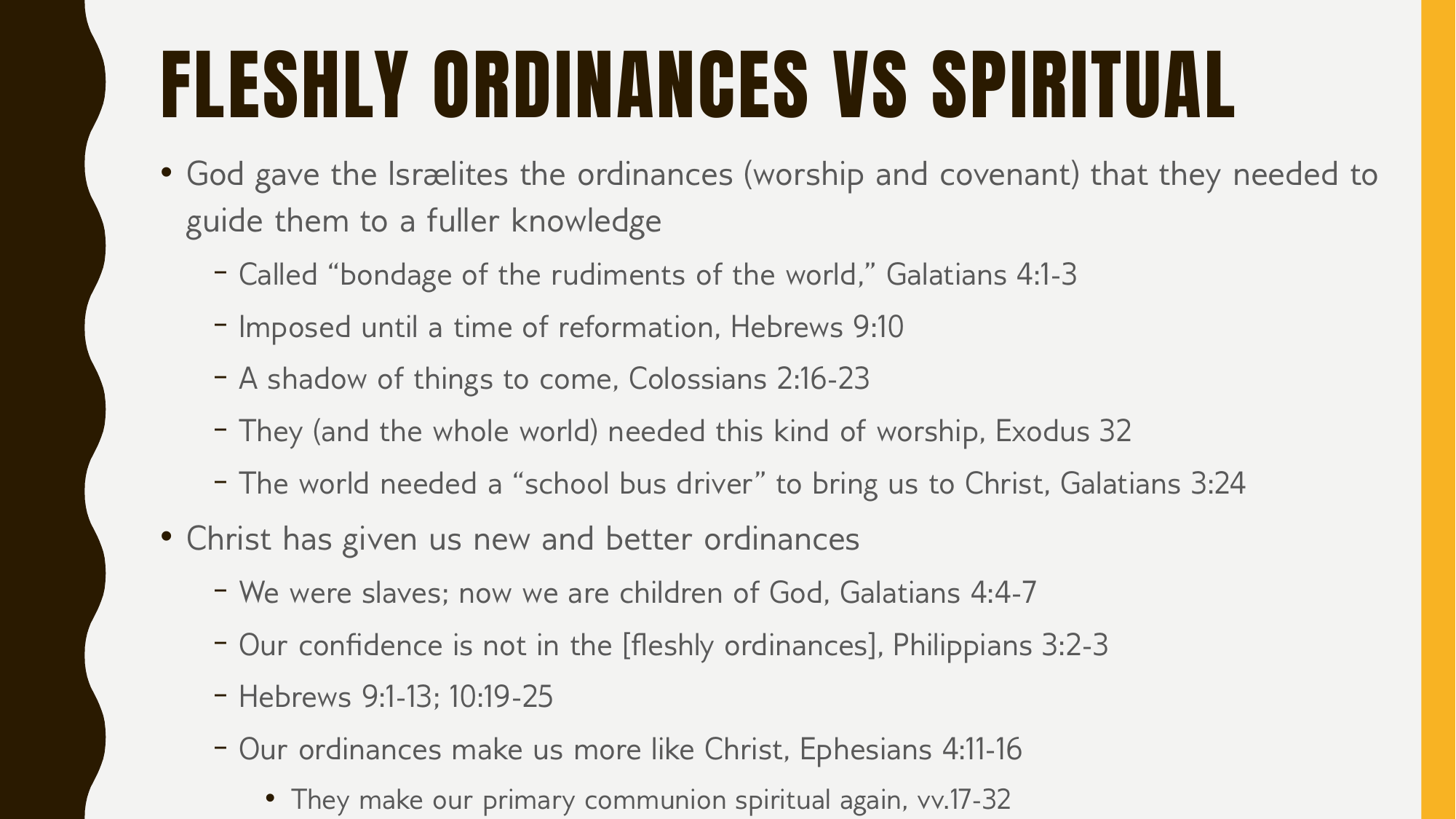

# fleshly ordinances vs spiritual
God gave the Israelites the ordinances (worship and covenant) that they needed to guide them to a fuller knowledge
Called “bondage of the rudiments of the world,” Galatians 4:1-3
Imposed until a time of reformation, Hebrews 9:10
A shadow of things to come, Colossians 2:16-23
They (and the whole world) needed this kind of worship, Exodus 32
The world needed a “school bus driver” to bring us to Christ, Galatians 3:24
Christ has given us new and better ordinances
We were slaves; now we are children of God, Galatians 4:4-7
Our confidence is not in the [fleshly ordinances], Philippians 3:2-3
Hebrews 9:1-13; 10:19-25
Our ordinances make us more like Christ, Ephesians 4:11-16
They make our primary communion spiritual again, vv.17-32